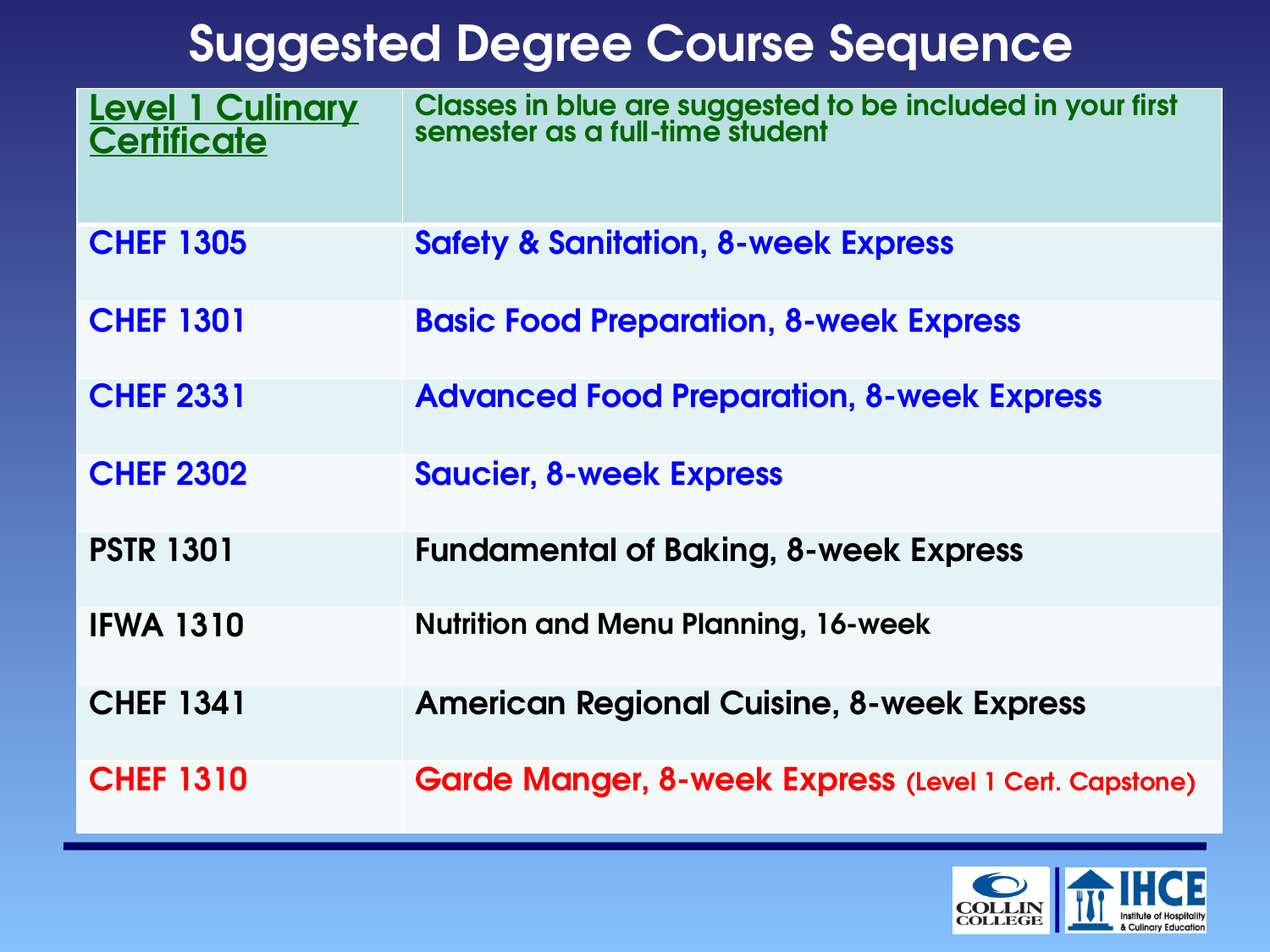

# Suggested Degree Course Sequence
| Level 1 Culinary Certificate | Classes in blue are suggested to be included in your first semester as a full-time student |
| --- | --- |
| CHEF 1305 | Safety & Sanitation, 8-week Express |
| CHEF 1301 | Basic Food Preparation, 8-week Express |
| CHEF 2331 | Advanced Food Preparation, 8-week Express |
| CHEF 2302 | Saucier, 8-week Express |
| PSTR 1301 | Fundamental of Baking, 8-week Express |
| IFWA 1310 | Nutrition and Menu Planning, 16-week |
| CHEF 1341 | American Regional Cuisine, 8-week Express |
| CHEF 1310 | Garde Manger, 8-week Express (Level 1 Cert. Capstone) |